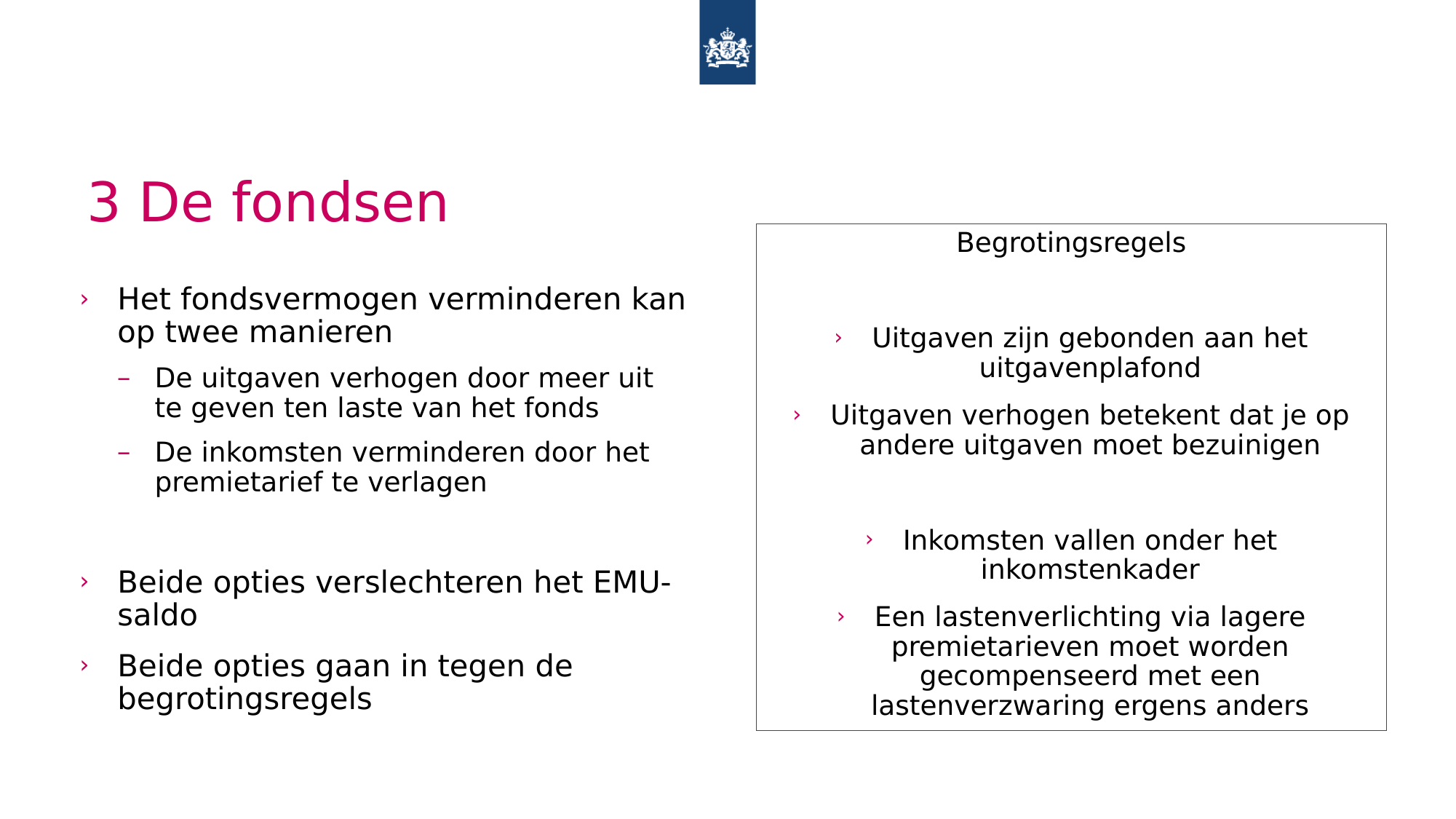

20
# 3 De fondsen

Het fondsvermogen verminderen kan op twee manieren
De uitgaven verhogen door meer uit te geven ten laste van het fonds
De inkomsten verminderen door het premietarief te verlagen

Beide opties verslechteren het EMU-saldo
Beide opties gaan in tegen de begrotingsregels
Begrotingsregels

Uitgaven zijn gebonden aan het uitgavenplafond
Uitgaven verhogen betekent dat je op andere uitgaven moet bezuinigen

Inkomsten vallen onder het inkomstenkader
Een lastenverlichting via lagere premietarieven moet worden gecompenseerd met een lastenverzwaring ergens anders